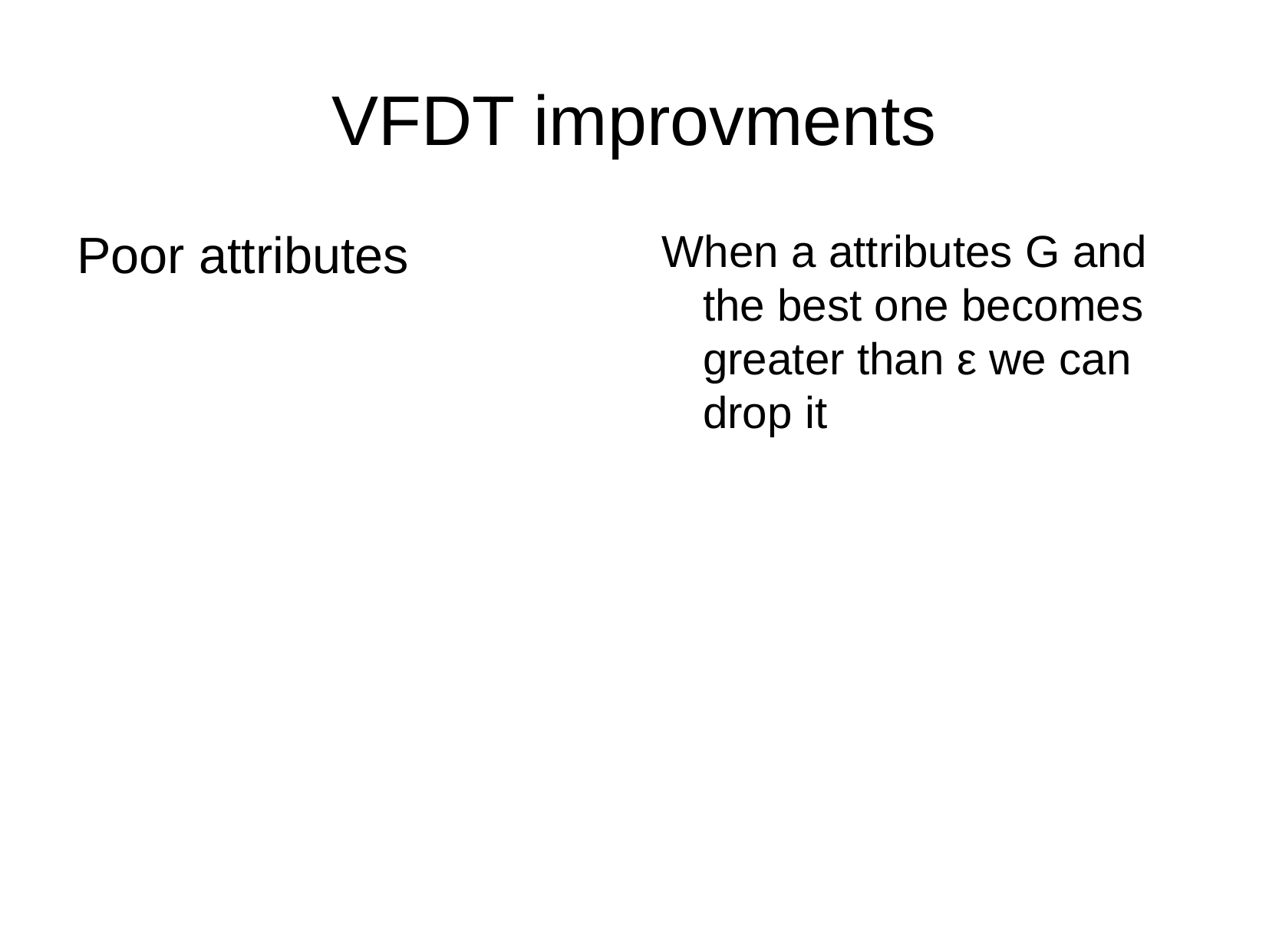

VFDT improvments
Poor attributes
When a attributes G and the best one becomes greater than ε we can drop it